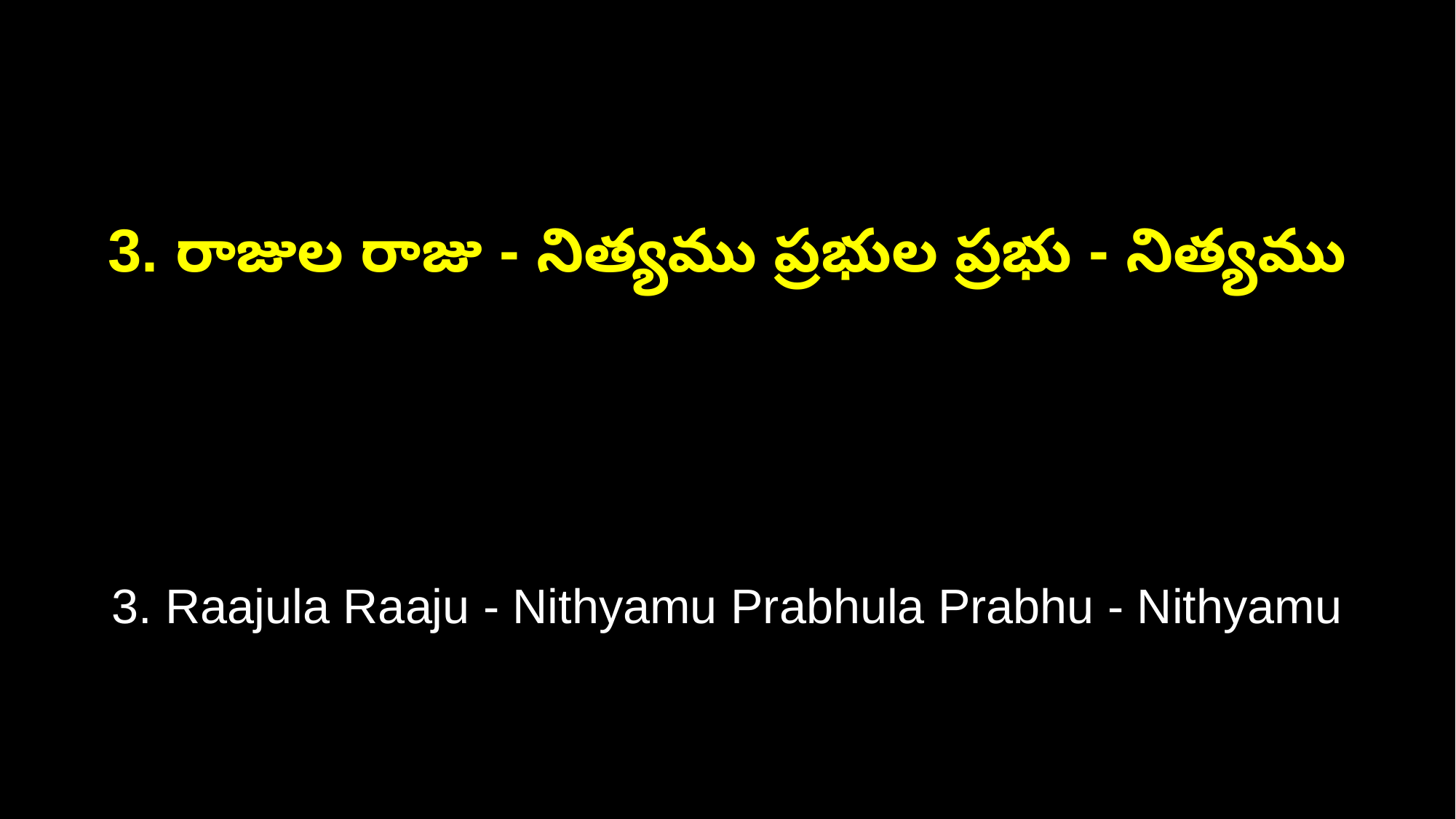

3. రాజుల రాజు - నిత్యము ప్రభుల ప్రభు - నిత్యము
3. Raajula Raaju - Nithyamu Prabhula Prabhu - Nithyamu